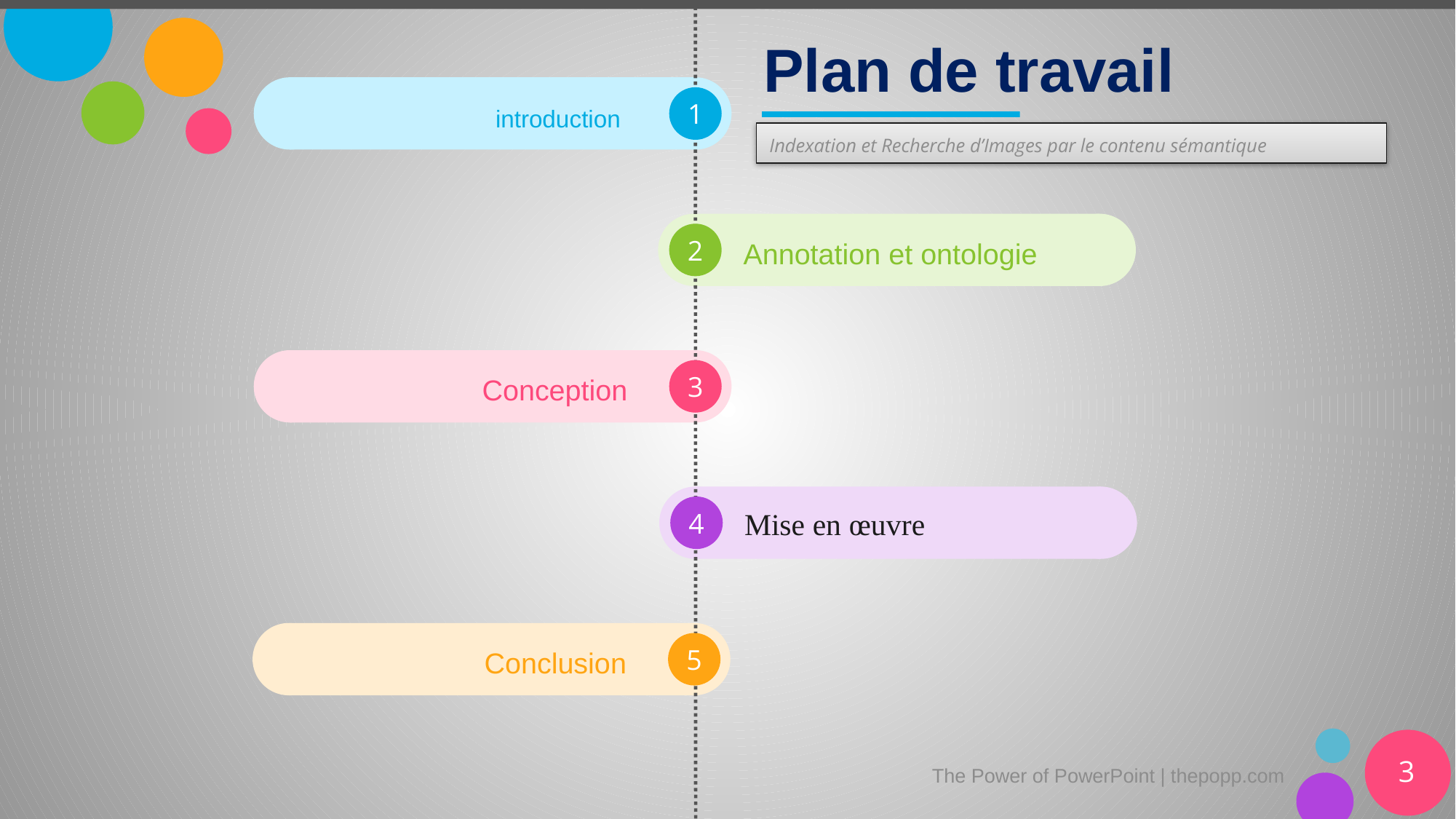

# Plan de travail
introduction
Indexation et Recherche d’Images par le contenu sémantique
Annotation et ontologie
Conception

Mise en œuvre

Conclusion
3
The Power of PowerPoint | thepopp.com